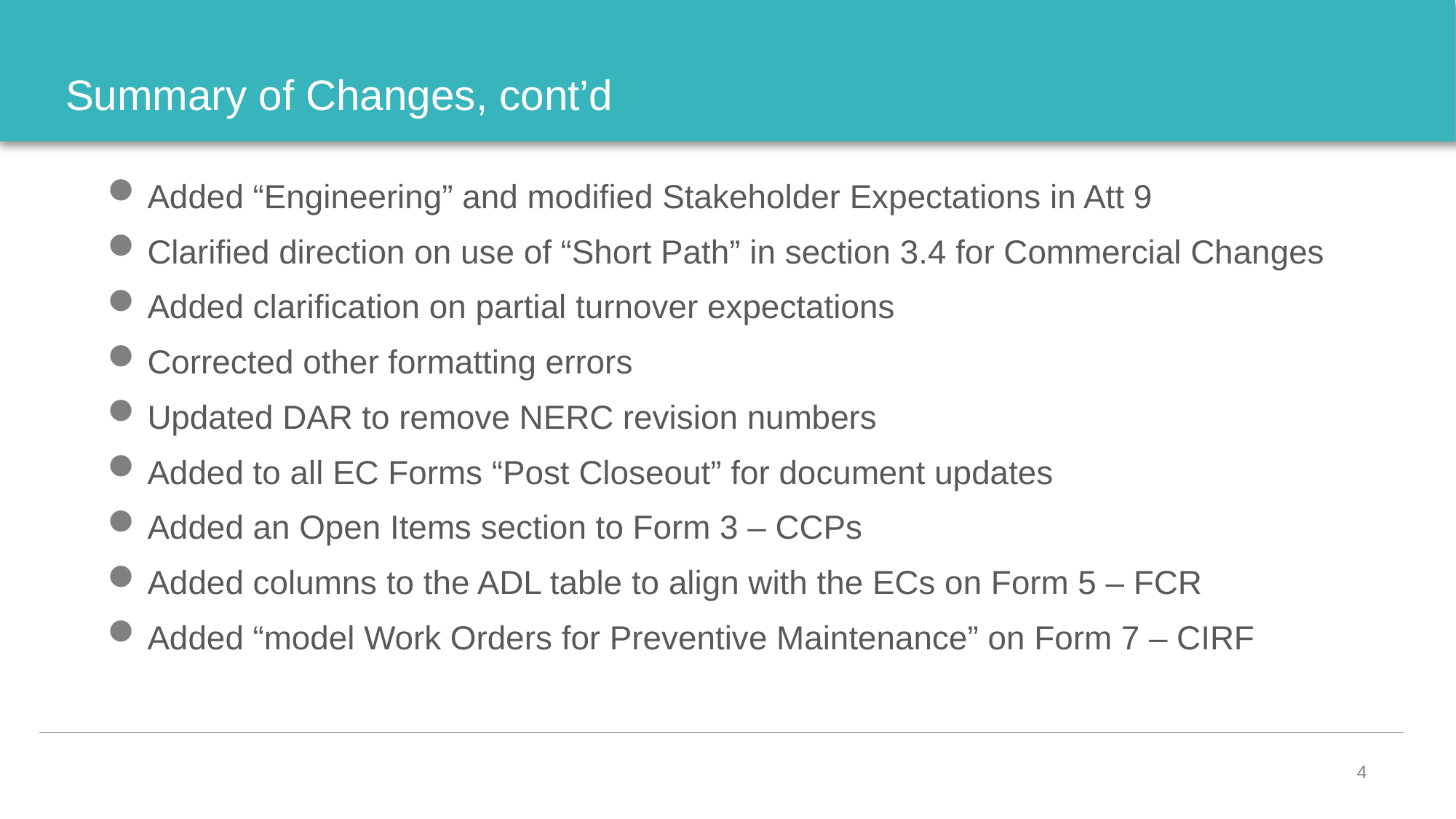

# Summary of Changes, cont’d
Added “Engineering” and modified Stakeholder Expectations in Att 9
Clarified direction on use of “Short Path” in section 3.4 for Commercial Changes
Added clarification on partial turnover expectations
Corrected other formatting errors
Updated DAR to remove NERC revision numbers
Added to all EC Forms “Post Closeout” for document updates
Added an Open Items section to Form 3 – CCPs
Added columns to the ADL table to align with the ECs on Form 5 – FCR
Added “model Work Orders for Preventive Maintenance” on Form 7 – CIRF